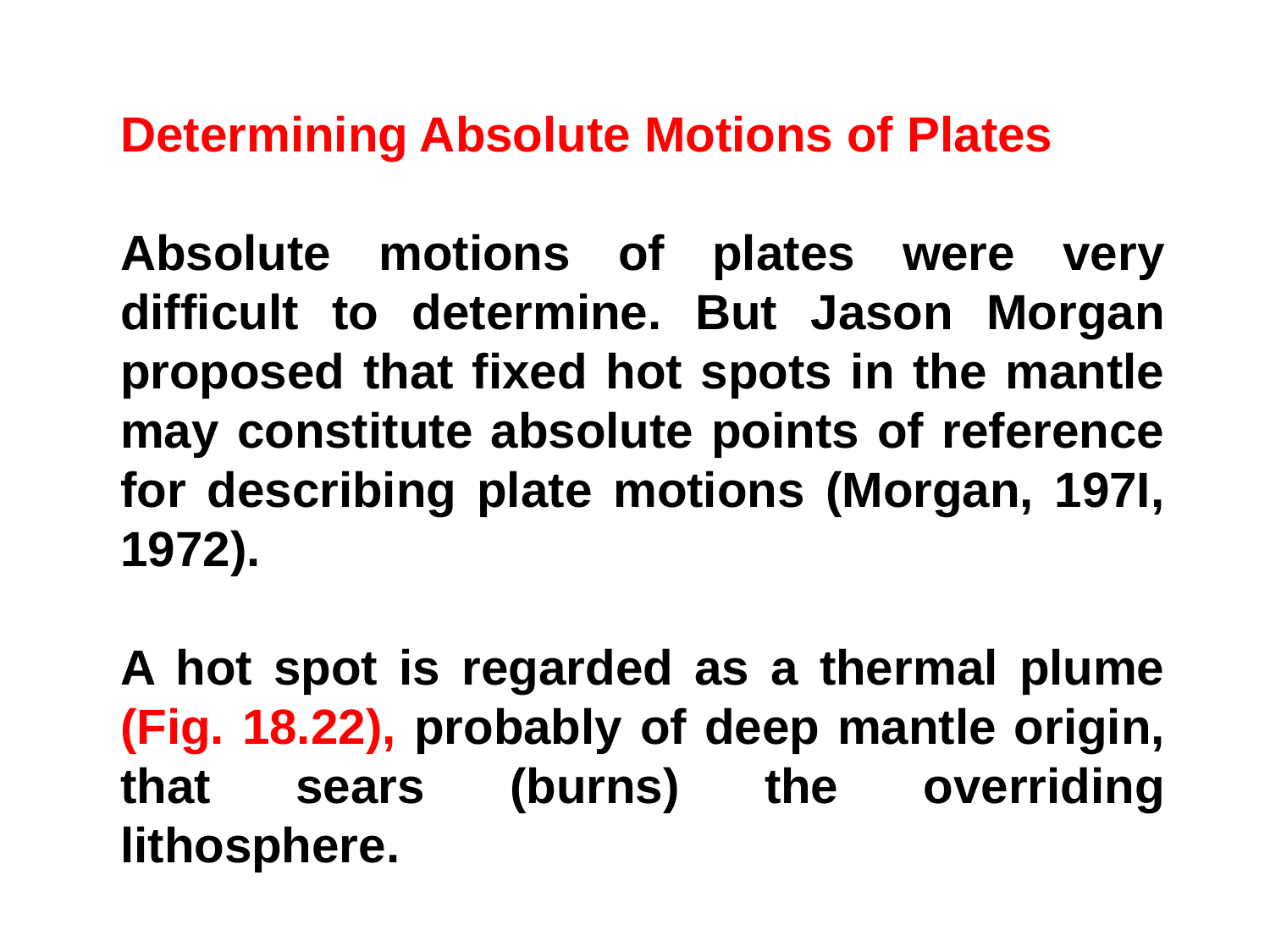

Determining Absolute Motions of Plates

Absolute motions of plates were very difficult to determine. But Jason Morgan proposed that fixed hot spots in the mantle may constitute absolute points of reference for describing plate motions (Morgan, 197I, 1972).

A hot spot is regarded as a thermal plume (Fig. 18.22), probably of deep mantle origin, that sears (burns) the overriding lithosphere.